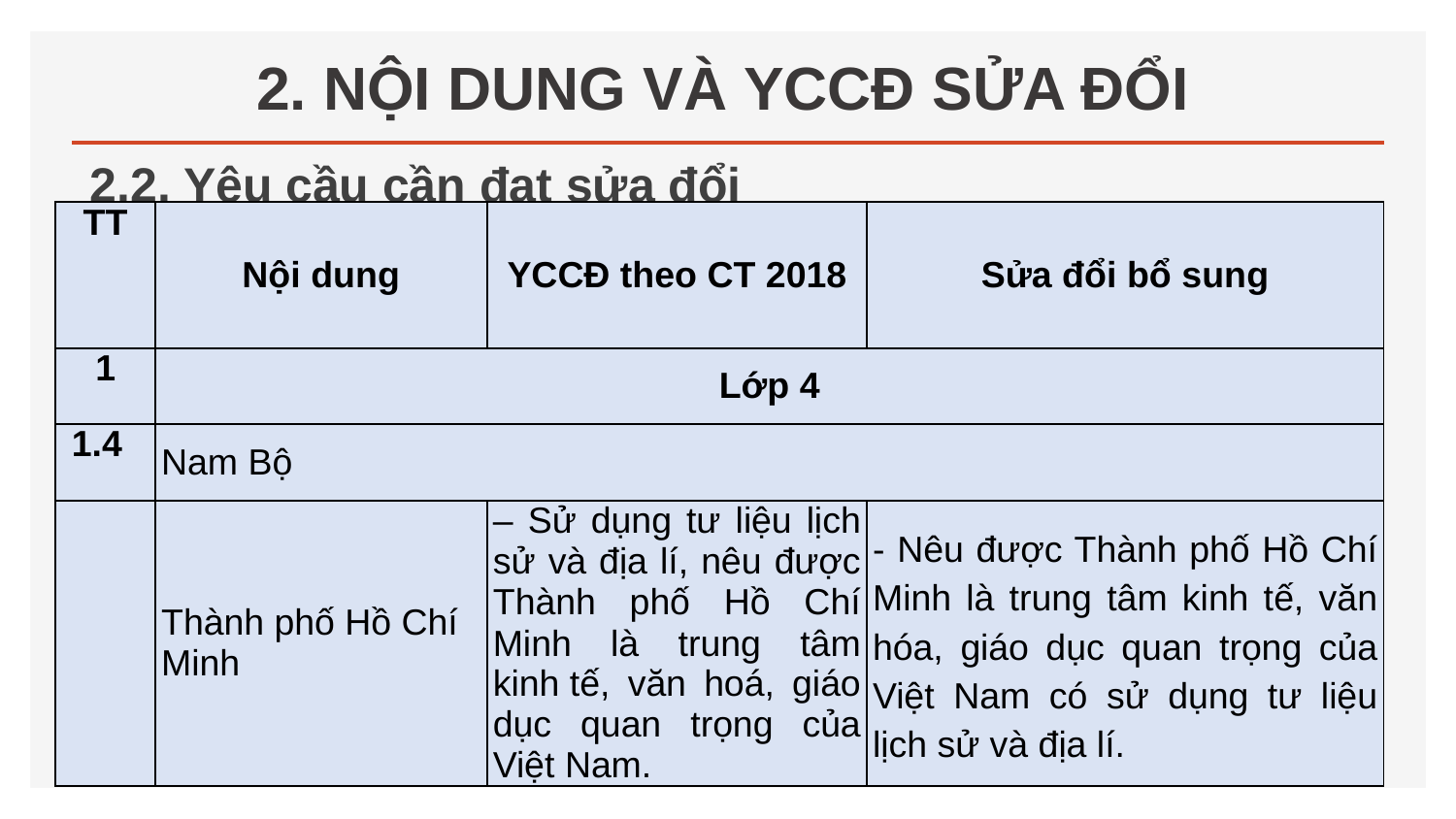

# 2. NỘI DUNG VÀ YCCĐ SỬA ĐỔI

2.2. Yêu cầu cần đạt sửa đổi

| TT | Nội dung | YCCĐ theo CT 2018 | Sửa đổi bổ sung |
| --- | --- | --- | --- |
| 1 | Lớp 4 |  |  |
| 1.4 | Nam Bộ |  |  |
|  | Thành phố Hồ Chí Minh | – Sử dụng tư liệu lịch sử và địa lí, nêu được Thành phố Hồ Chí Minh là trung tâm kinh tế, văn hoá, giáo dục quan trọng của Việt Nam. | - Nêu được Thành phố Hồ Chí Minh là trung tâm kinh tế, văn hóa, giáo dục quan trọng của Việt Nam có sử dụng tư liệu lịch sử và địa lí. |